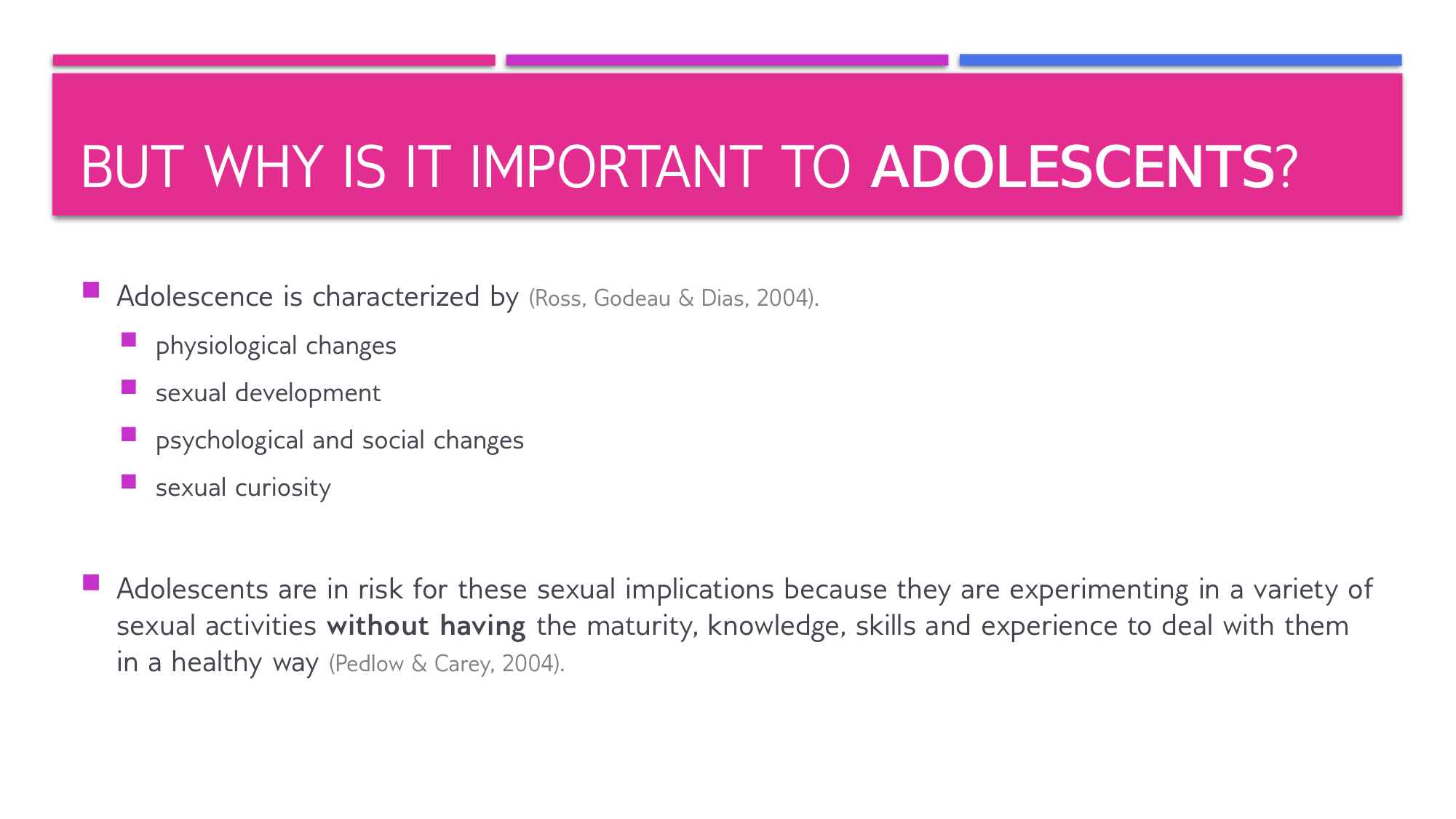

# But why is it important to adolescents?
Adolescence is characterized by (Ross, Godeau & Dias, 2004).
physiological changes
sexual development
psychological and social changes
sexual curiosity

Adolescents are in risk for these sexual implications because they are experimenting in a variety of sexual activities without having the maturity, knowledge, skills and experience to deal with them in a healthy way (Pedlow & Carey, 2004).